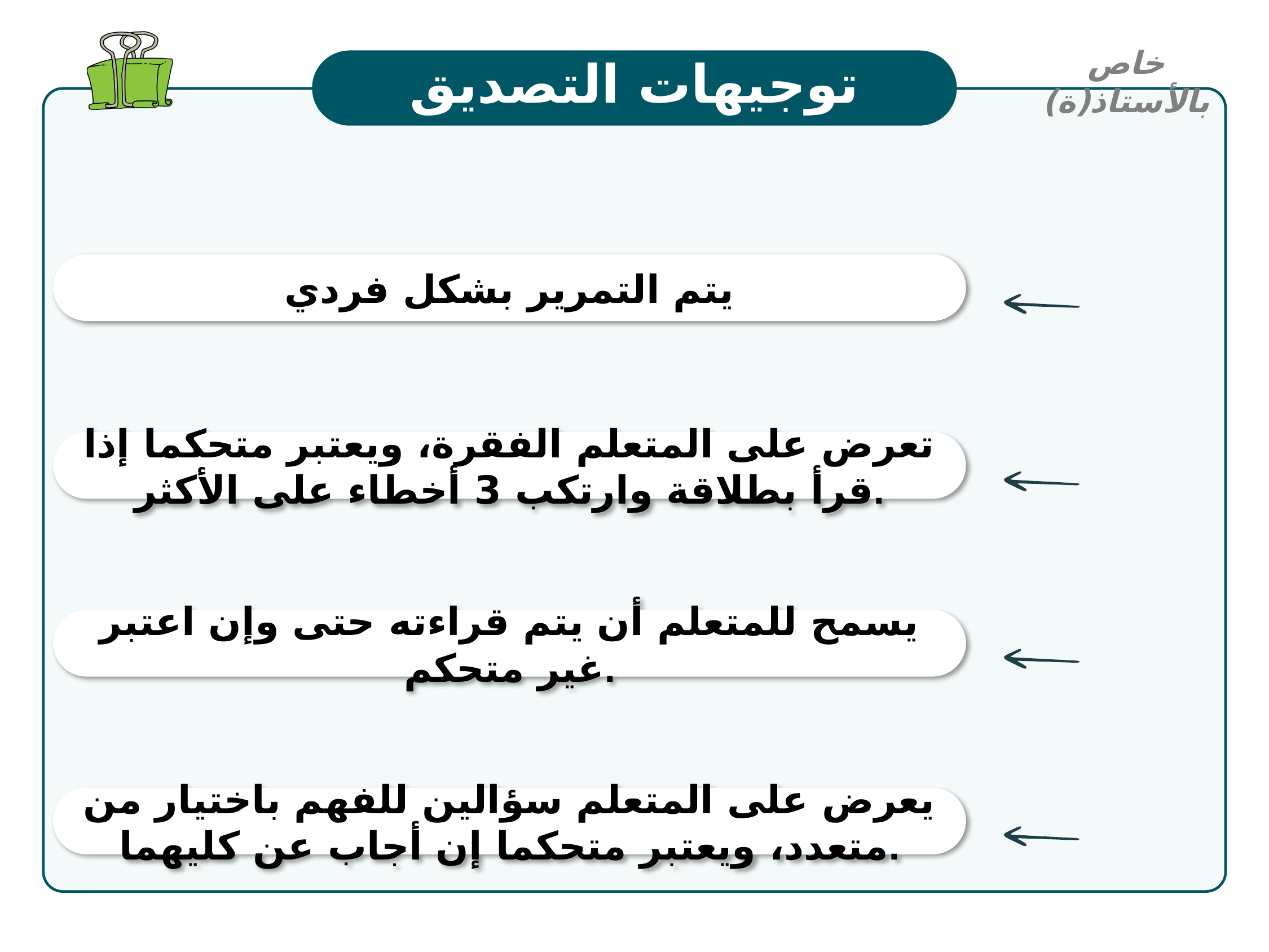

خاص بالأستاذ(ة)
توجيهات التصديق
يتم التمرير بشكل فردي

تعرض على المتعلم الفقرة، ويعتبر متحكما إذا قرأ بطلاقة وارتكب 3 أخطاء على الأكثر.

يسمح للمتعلم أن يتم قراءته حتى وإن اعتبر غير متحكم.

يعرض على المتعلم سؤالين للفهم باختيار من متعدد، ويعتبر متحكما إن أجاب عن كليهما.